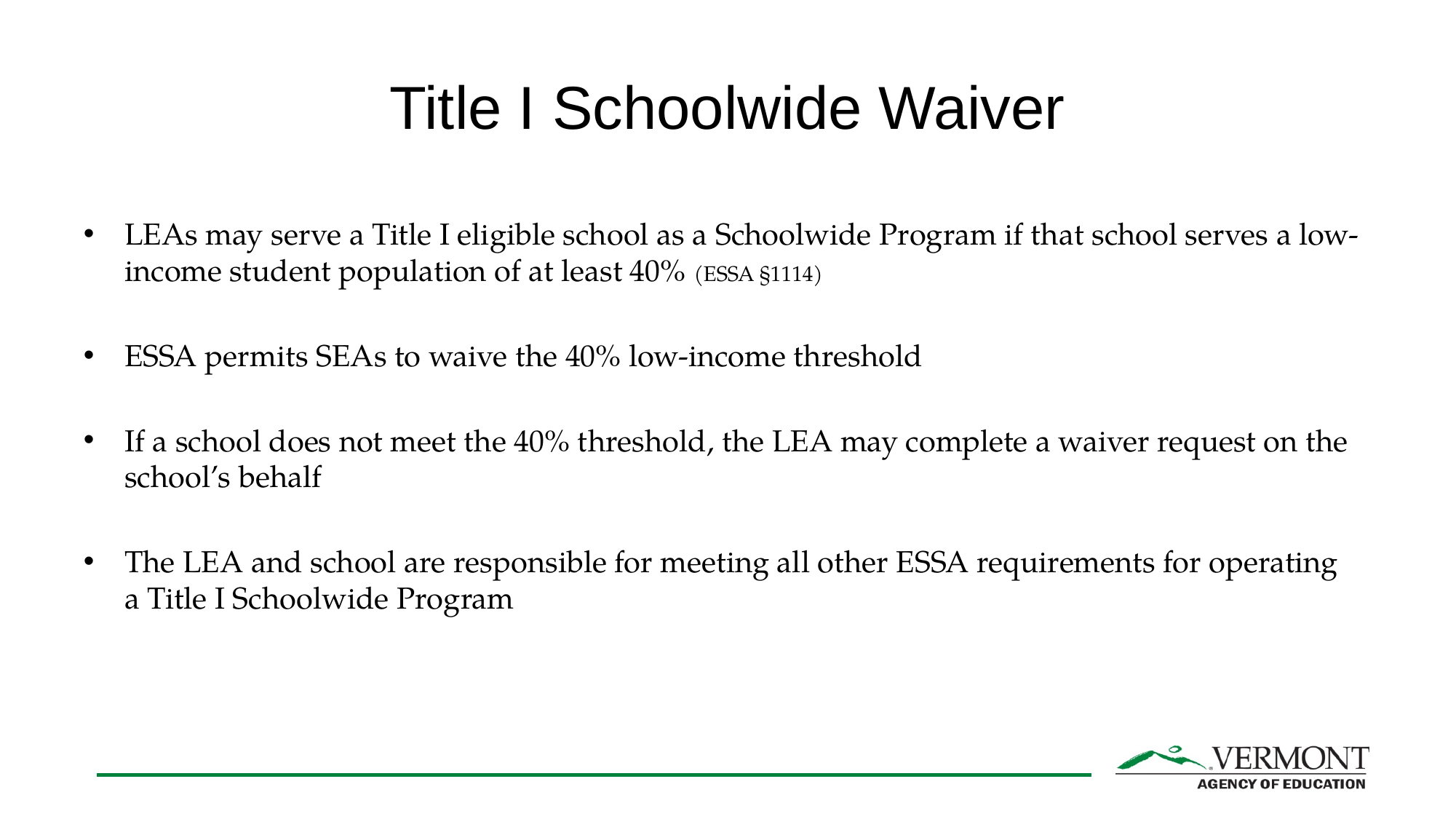

# Title I Schoolwide Waiver
LEAs may serve a Title I eligible school as a Schoolwide Program if that school serves a low-income student population of at least 40% (ESSA §1114)

ESSA permits SEAs to waive the 40% low-income threshold

If a school does not meet the 40% threshold, the LEA may complete a waiver request on the school’s behalf

The LEA and school are responsible for meeting all other ESSA requirements for operating a Title I Schoolwide Program